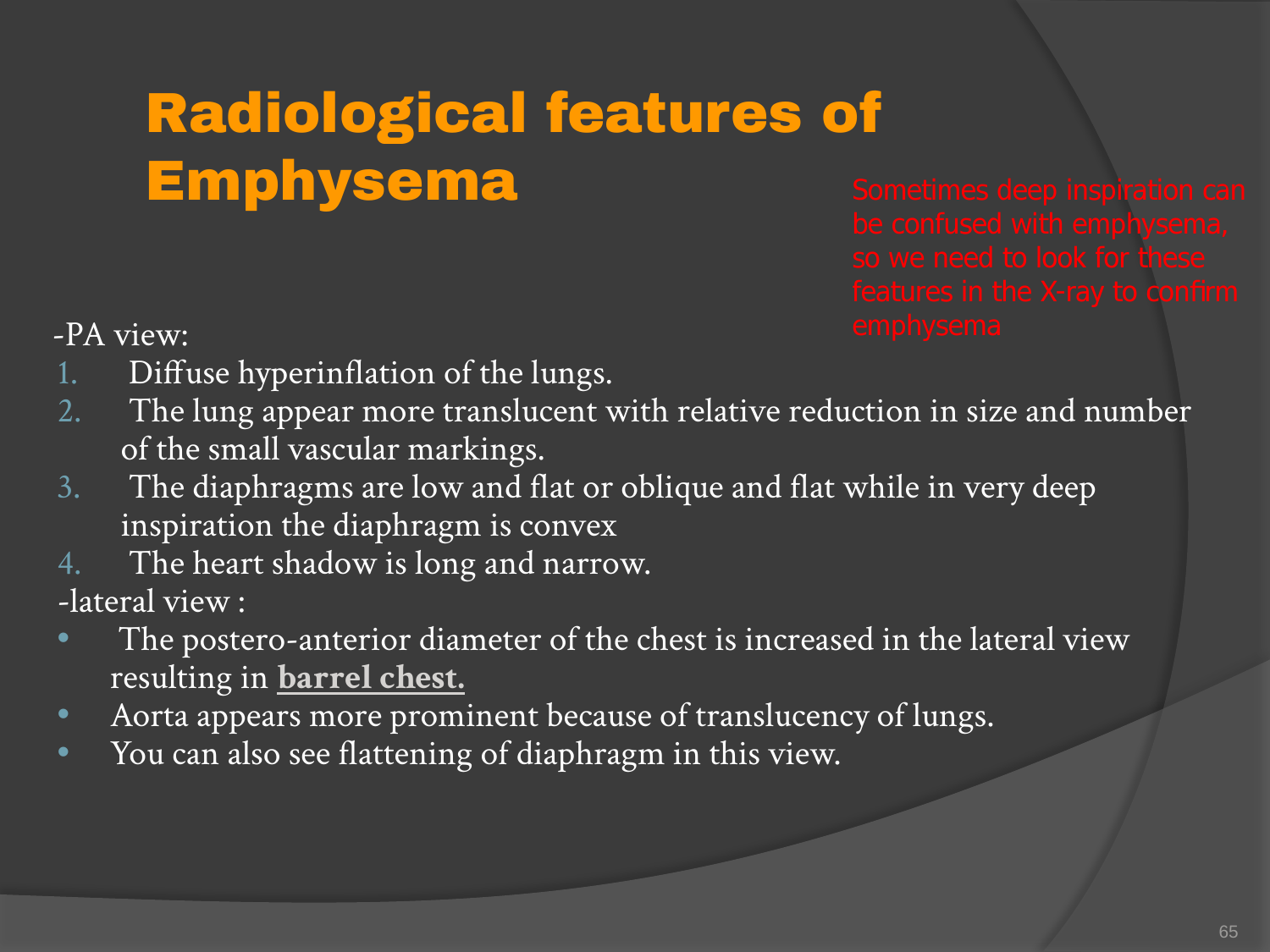

# Radiological features of Emphysema
Sometimes deep inspiration can be confused with emphysema, so we need to look for these features in the X-ray to confirm emphysema
-PA view:
 Diffuse hyperinflation of the lungs.
 The lung appear more translucent with relative reduction in size and number of the small vascular markings.
 The diaphragms are low and flat or oblique and flat while in very deep inspiration the diaphragm is convex
 The heart shadow is long and narrow.
-lateral view :
 The postero-anterior diameter of the chest is increased in the lateral view resulting in barrel chest.
Aorta appears more prominent because of translucency of lungs.
You can also see flattening of diaphragm in this view.

65